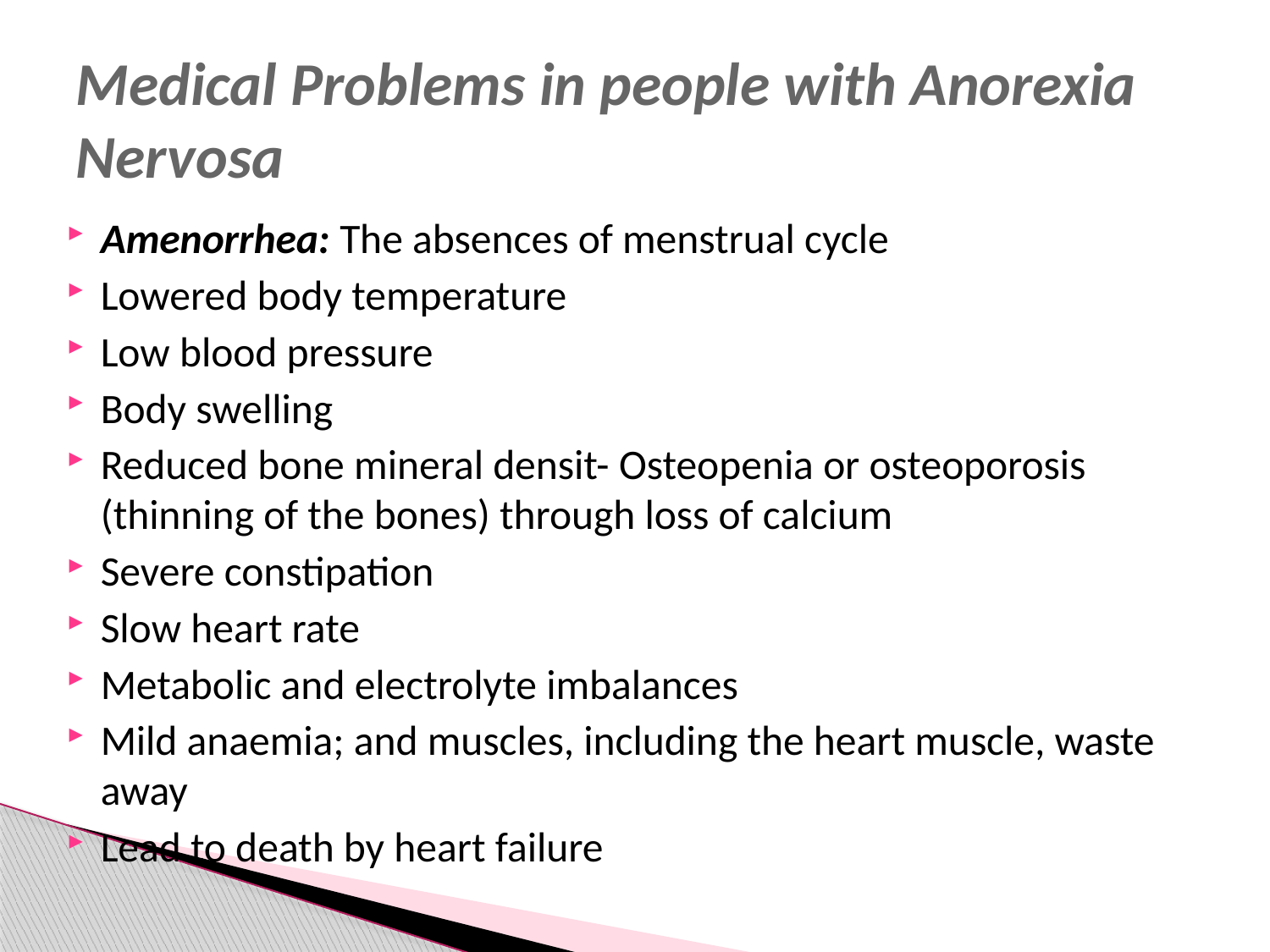

# Medical Problems in people with Anorexia Nervosa
Amenorrhea: The absences of menstrual cycle
Lowered body temperature
Low blood pressure
Body swelling
Reduced bone mineral densit- Osteopenia or osteoporosis (thinning of the bones) through loss of calcium
Severe constipation
Slow heart rate
Metabolic and electrolyte imbalances
Mild anaemia; and muscles, including the heart muscle, waste away
Lead to death by heart failure